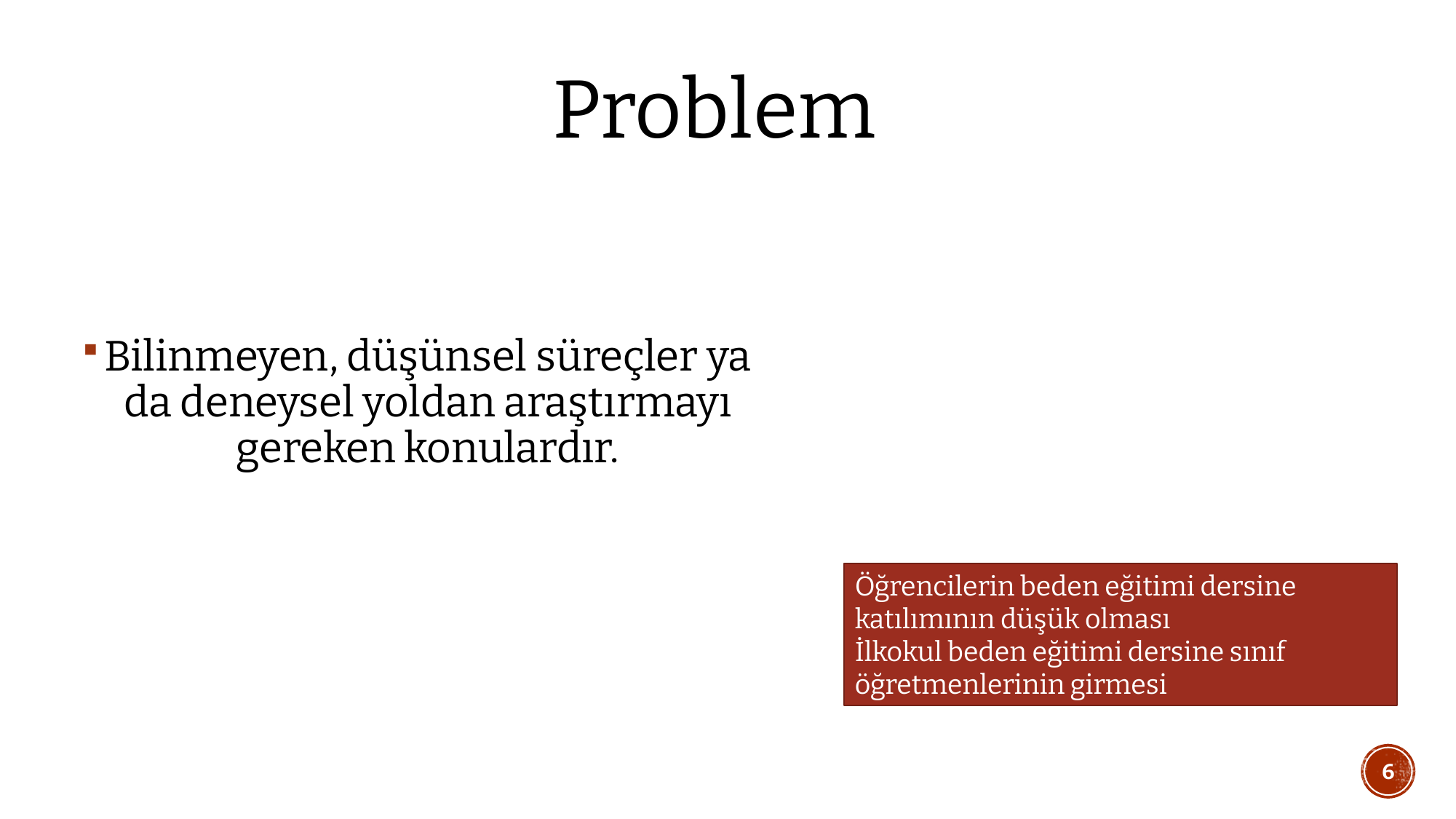

# Problem
Bilinmeyen, düşünsel süreçler ya da deneysel yoldan araştırmayı gereken konulardır.
Öğrencilerin beden eğitimi dersine katılımının düşük olması
İlkokul beden eğitimi dersine sınıf öğretmenlerinin girmesi
6